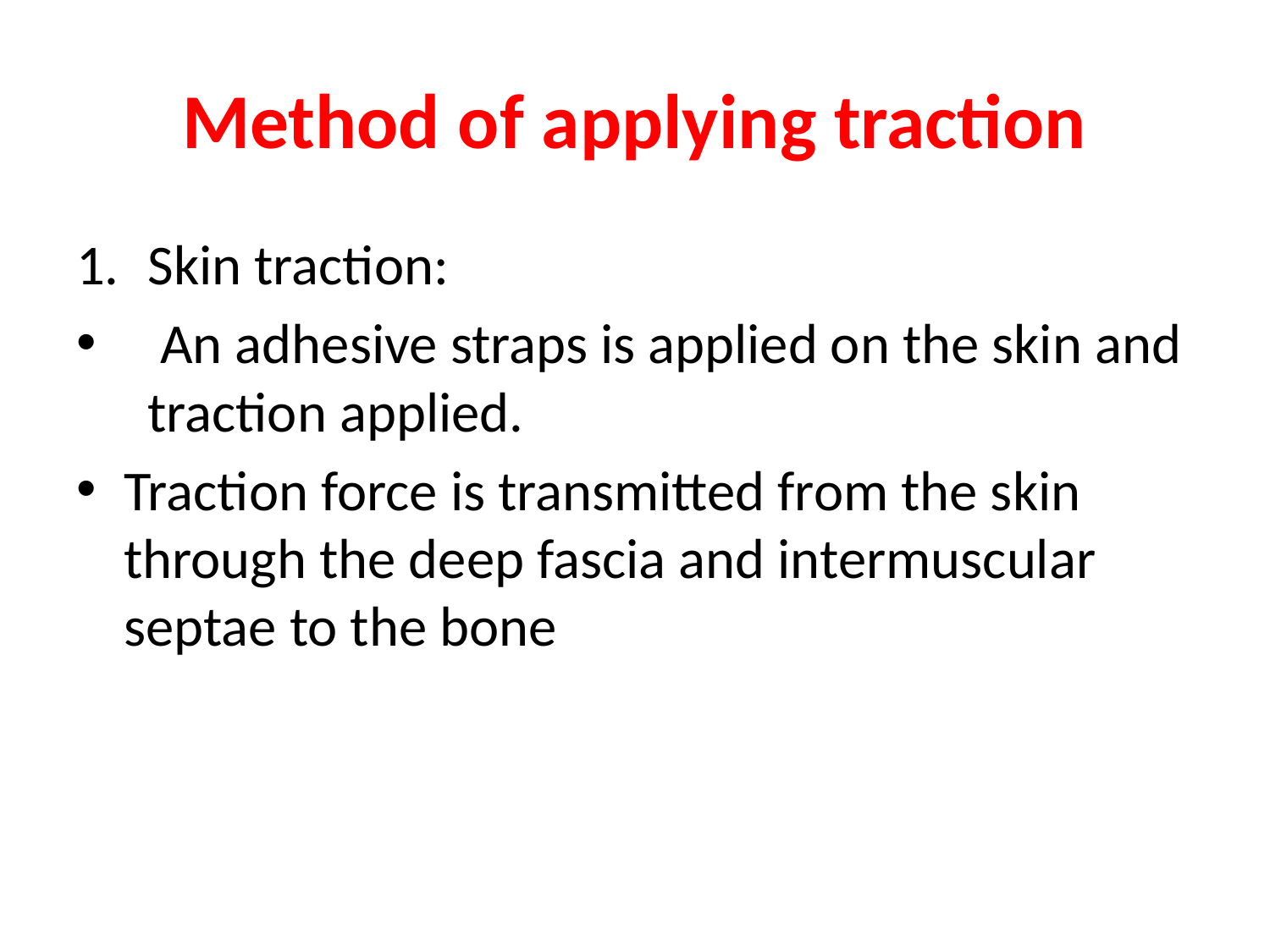

# Method of applying traction
Skin traction:
 An adhesive straps is applied on the skin and traction applied.
Traction force is transmitted from the skin through the deep fascia and intermuscular septae to the bone